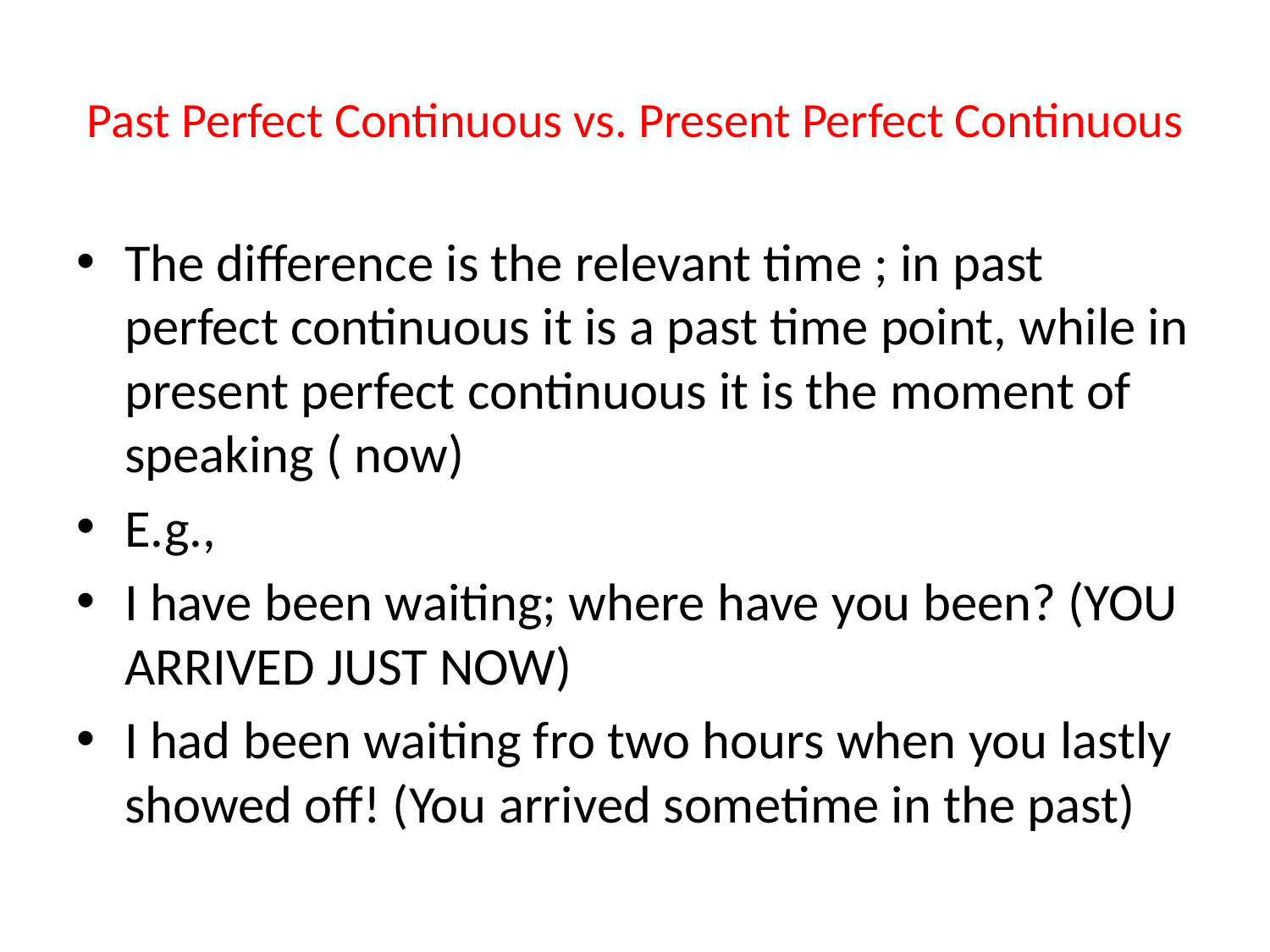

# Past Perfect Continuous vs. Present Perfect Continuous
The difference is the relevant time ; in past perfect continuous it is a past time point, while in present perfect continuous it is the moment of speaking ( now)
E.g.,
I have been waiting; where have you been? (YOU ARRIVED JUST NOW)
I had been waiting fro two hours when you lastly showed off! (You arrived sometime in the past)